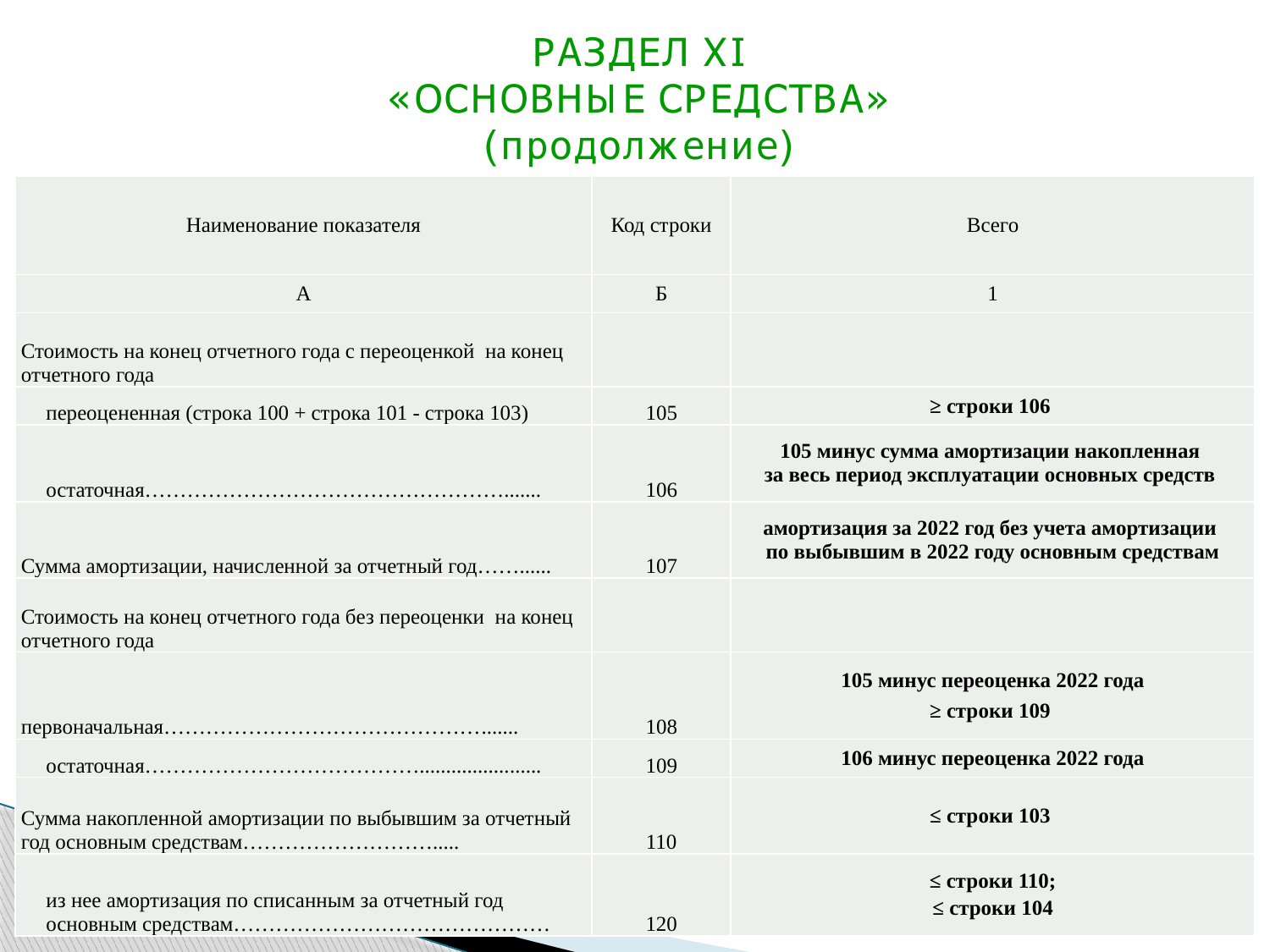

# РАЗДЕЛ XI «ОСНОВНЫЕ СРЕДСТВА» (продолжение)
| Наименование показателя | Код строки | Всего |
| --- | --- | --- |
| А | Б | 1 |
| Стоимость на конец отчетного года с переоценкой на конец отчетного года |  |  |
| переоцененная (строка 100 + строка 101 - строка 103) | 105 | ≥ строки 106 |
| остаточная……………………………………………....... | 106 | 105 минус сумма амортизации накопленная за весь период эксплуатации основных средств |
| Сумма амортизации, начисленной за отчетный год……...... | 107 | амортизация за 2022 год без учета амортизации по выбывшим в 2022 году основным средствам |
| Стоимость на конец отчетного года без переоценки на конец отчетного года |  |  |
| первоначальная………………………………………....... | 108 | 105 минус переоценка 2022 года ≥ строки 109 |
| остаточная…………………………………....................... | 109 | 106 минус переоценка 2022 года |
| Сумма накопленной амортизации по выбывшим за отчетный год основным средствам………………………..... | 110 | ≤ строки 103 |
| из нее амортизация по списанным за отчетный год основным средствам……………………………………… | 120 | ≤ строки 110; ≤ строки 104 |